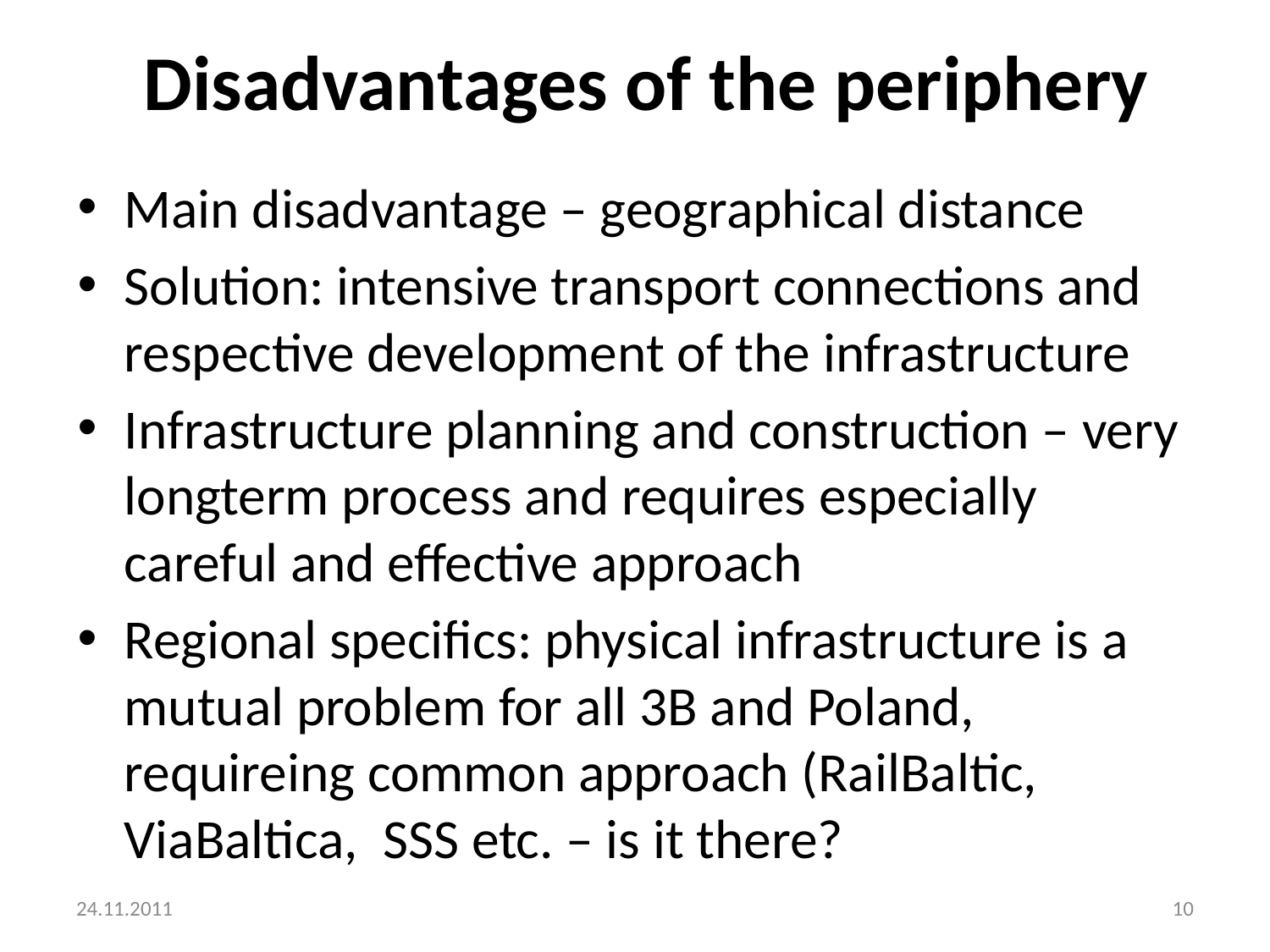

# Disadvantages of the periphery
Main disadvantage – geographical distance
Solution: intensive transport connections and respective development of the infrastructure
Infrastructure planning and construction – very longterm process and requires especially careful and effective approach
Regional specifics: physical infrastructure is a mutual problem for all 3B and Poland, requireing common approach (RailBaltic, ViaBaltica,  SSS etc. – is it there?
24.11.2011
10